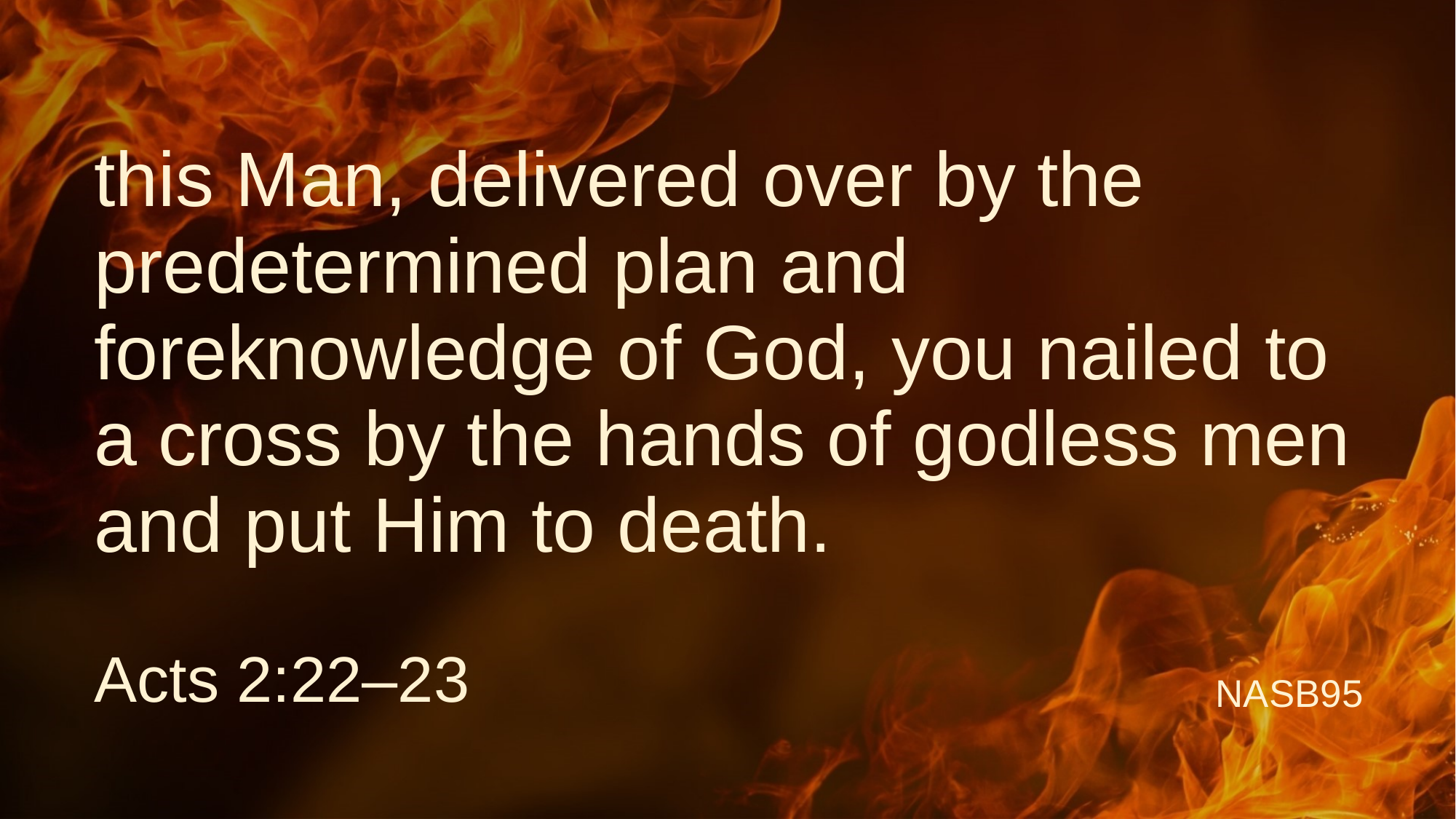

this Man, delivered over by the predetermined plan and foreknowledge of God, you nailed to a cross by the hands of godless men and put Him to death.
Acts 2:22–23
NASB95